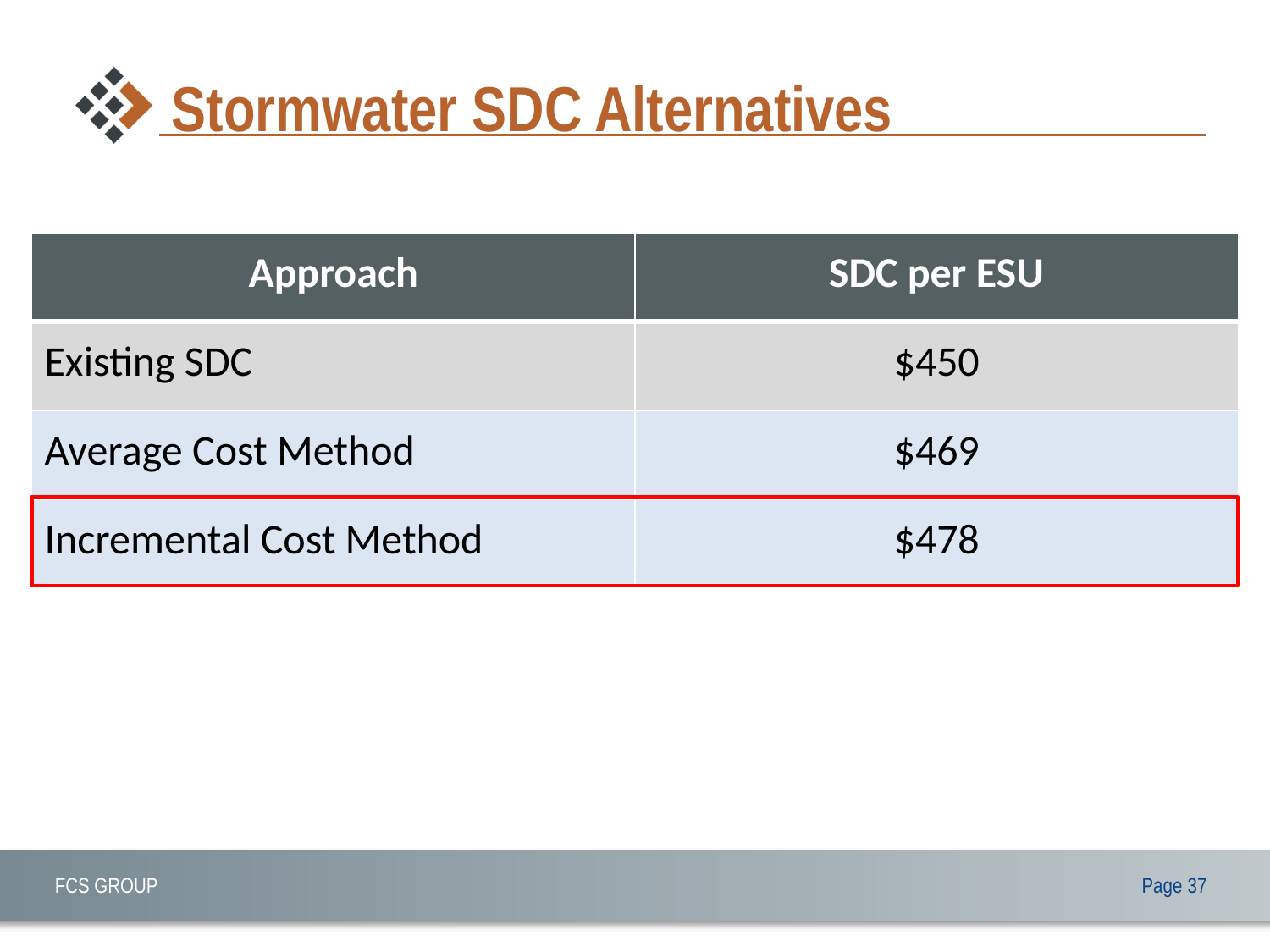

# Stormwater SDC Alternatives
| Approach | SDC per ESU |
| --- | --- |
| Existing SDC | $450 |
| Average Cost Method | $469 |
| Incremental Cost Method | $478 |